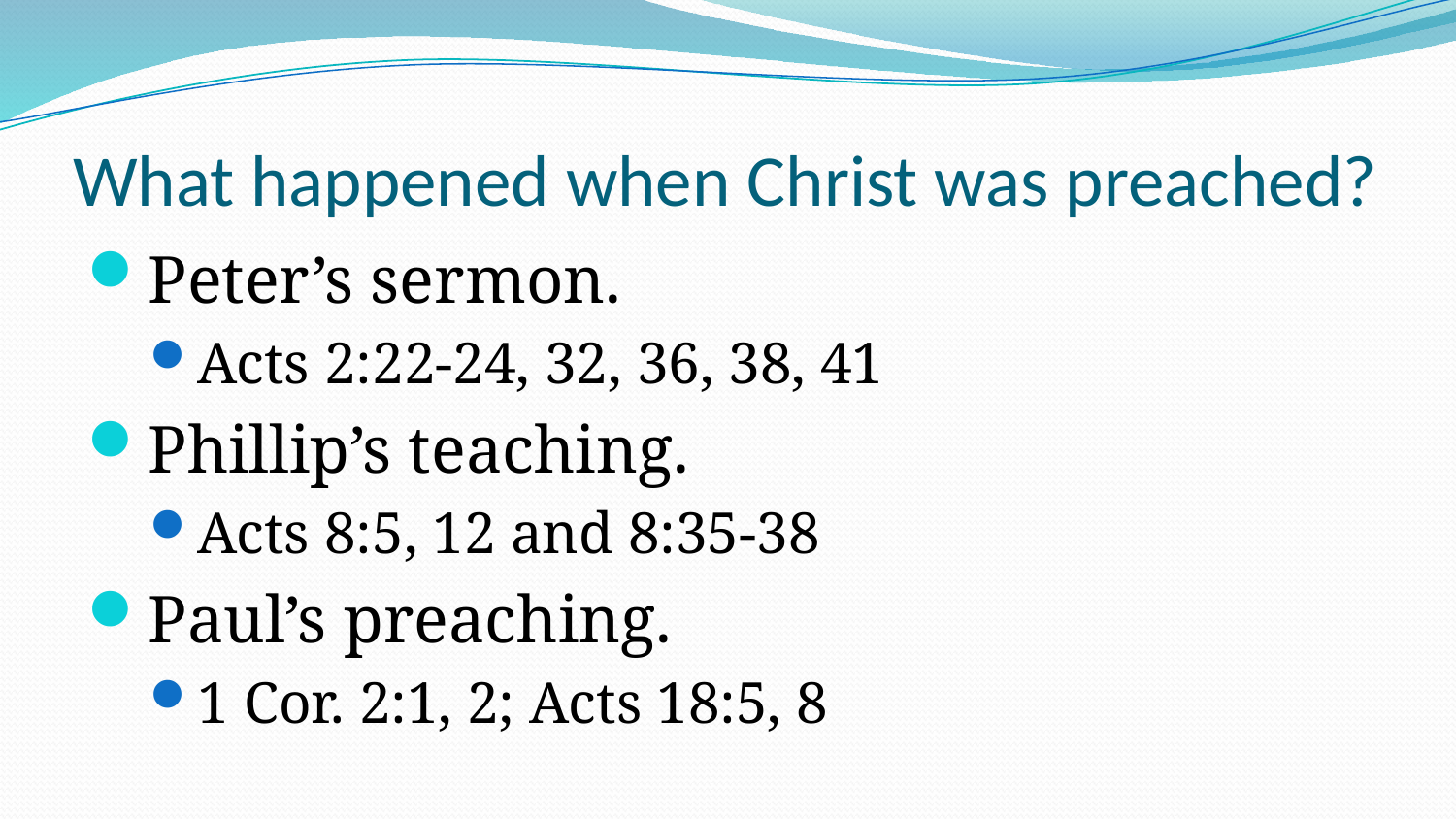

# What happened when Christ was preached?
Peter’s sermon.
Acts 2:22-24, 32, 36, 38, 41
Phillip’s teaching.
Acts 8:5, 12 and 8:35-38
Paul’s preaching.
1 Cor. 2:1, 2; Acts 18:5, 8